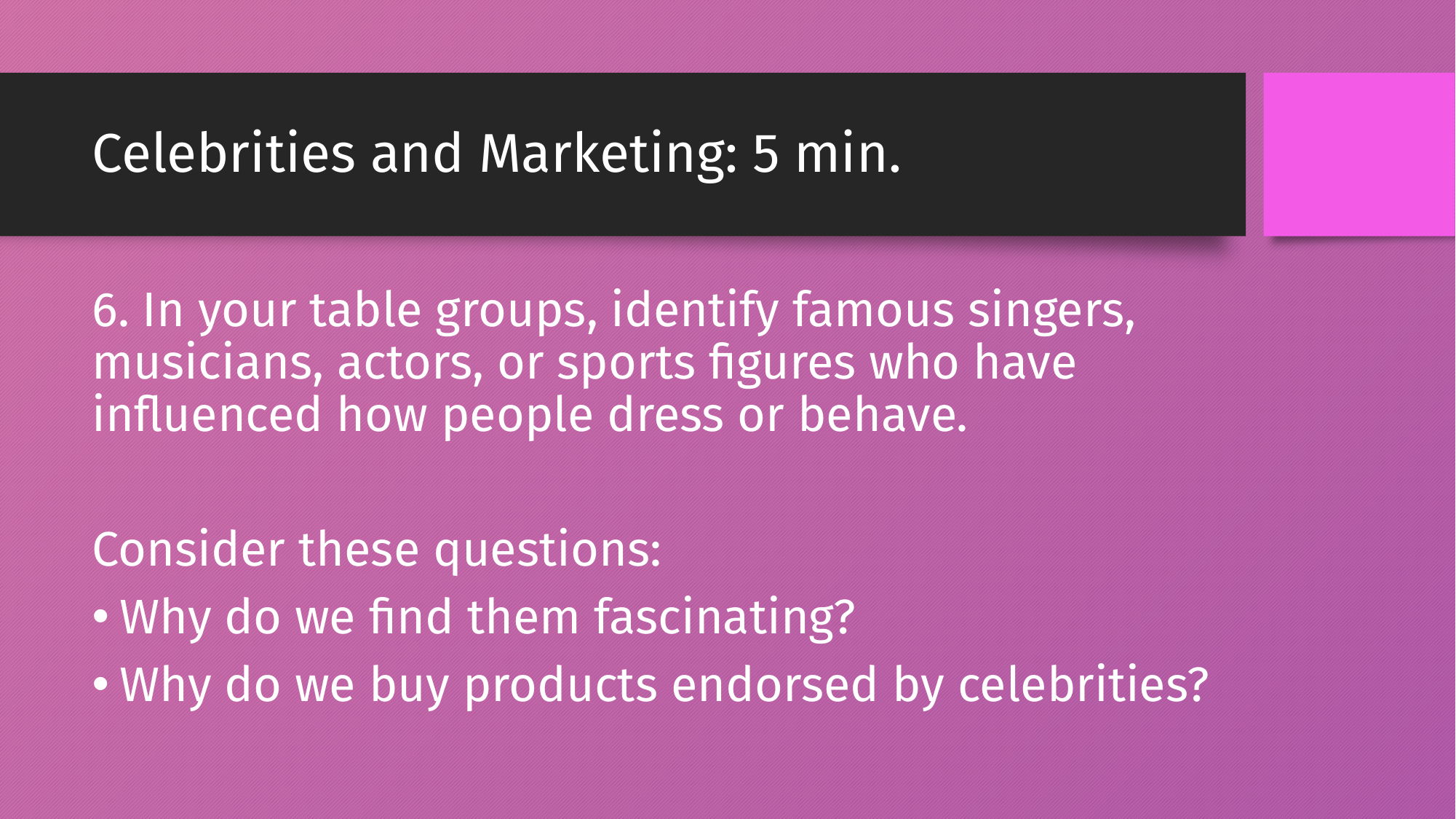

# Celebrities and Marketing: 5 min.
6. In your table groups, identify famous singers, musicians, actors, or sports figures who have influenced how people dress or behave.

Consider these questions:
Why do we find them fascinating?
Why do we buy products endorsed by celebrities?